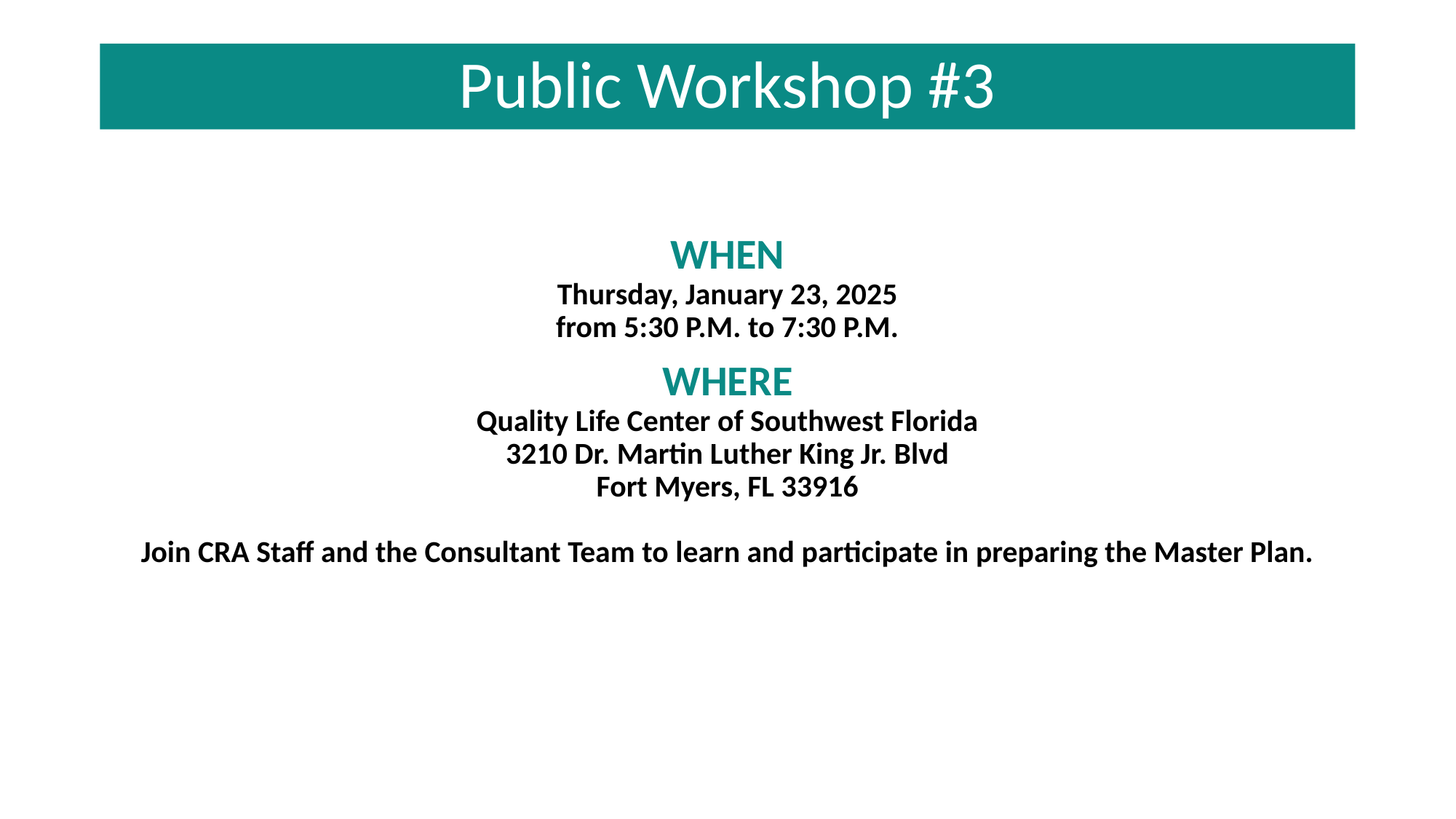

# Public Workshop #3
WHEN
Thursday, January 23, 2025
from 5:30 P.M. to 7:30 P.M.
WHERE
Quality Life Center of Southwest Florida
3210 Dr. Martin Luther King Jr. Blvd
Fort Myers, FL 33916

Join CRA Staff and the Consultant Team to learn and participate in preparing the Master Plan.